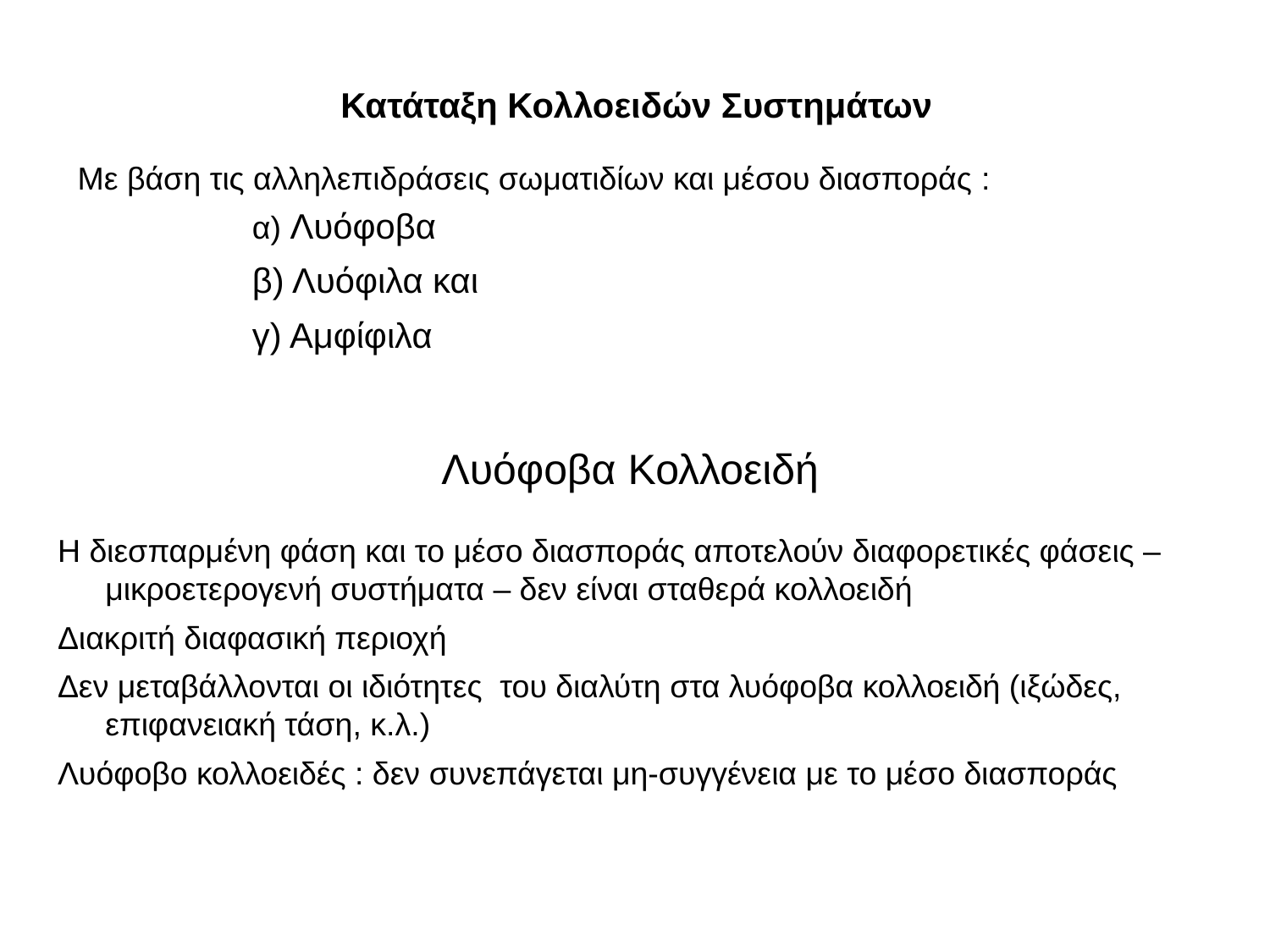

Κατάταξη Κολλοειδών Συστημάτων

Με βάση τις αλληλεπιδράσεις σωματιδίων και μέσου διασποράς :
		α) Λυόφοβα
		β) Λυόφιλα και
		γ) Αμφίφιλα

Λυόφοβα Κολλοειδή

Η διεσπαρμένη φάση και το μέσο διασποράς αποτελούν διαφορετικές φάσεις – μικροετερογενή συστήματα – δεν είναι σταθερά κολλοειδή
Διακριτή διαφασική περιοχή
Δεν μεταβάλλονται οι ιδιότητες  του διαλύτη στα λυόφοβα κολλοειδή (ιξώδες, επιφανειακή τάση, κ.λ.)
Λυόφοβο κολλοειδές : δεν συνεπάγεται μη-συγγένεια με το μέσο διασποράς